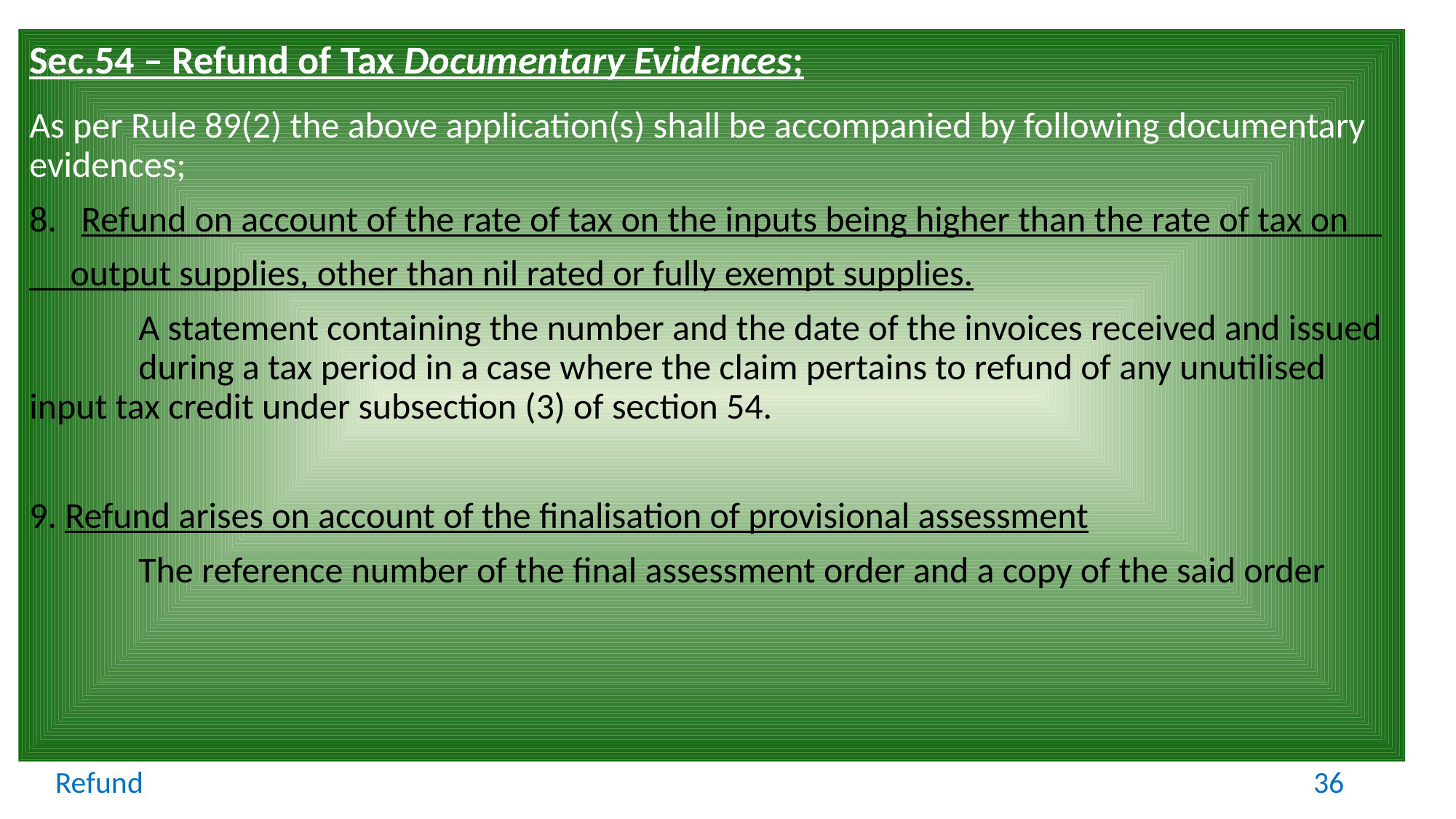

Sec.54 – Refund of Tax Documentary Evidences;
As per Rule 89(2) the above application(s) shall be accompanied by following documentary evidences;
8.   Refund on account of the rate of tax on the inputs being higher than the rate of tax on
     output supplies, other than nil rated or fully exempt supplies.
	A statement containing the number and the date of the invoices received and issued 	during a tax period in a case where the claim pertains to refund of any unutilised 	input tax credit under subsection (3) of section 54.

9. Refund arises on account of the finalisation of provisional assessment
	The reference number of the final assessment order and a copy of the said order
Refund
36